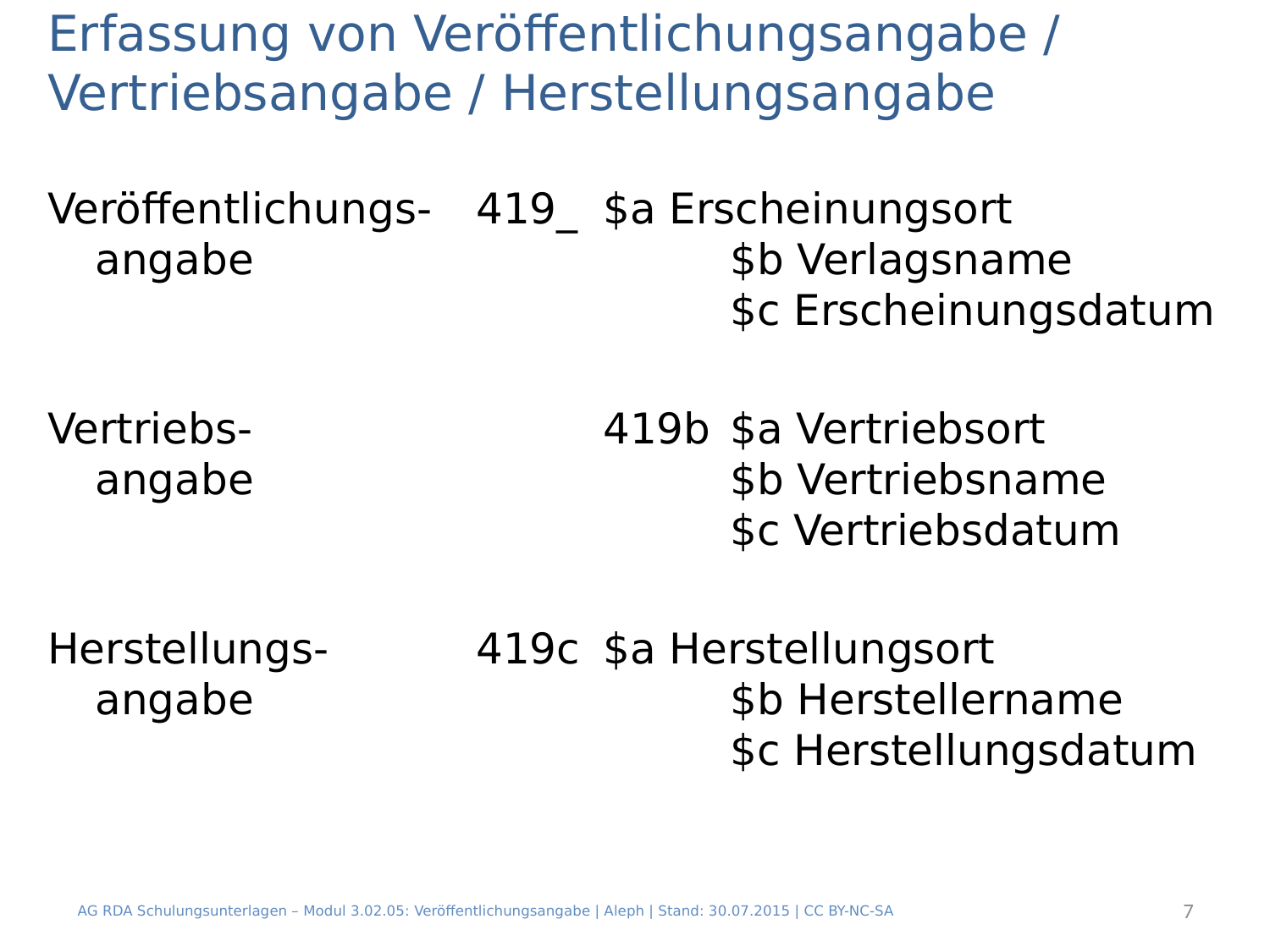

# Erfassung von Veröffentlichungsangabe / Vertriebsangabe / Herstellungsangabe

Veröffentlichungs-	419_	$a Erscheinungsort
angabe				$b Verlagsname
					$c Erscheinungsdatum

Vertriebs-			419b	$a Vertriebsort
angabe				$b Vertriebsname
					$c Vertriebsdatum

Herstellungs-		419c	$a Herstellungsort
angabe				$b Herstellername
					$c Herstellungsdatum
AG RDA Schulungsunterlagen – Modul 3.02.05: Veröffentlichungsangabe | Aleph | Stand: 30.07.2015 | CC BY-NC-SA
7